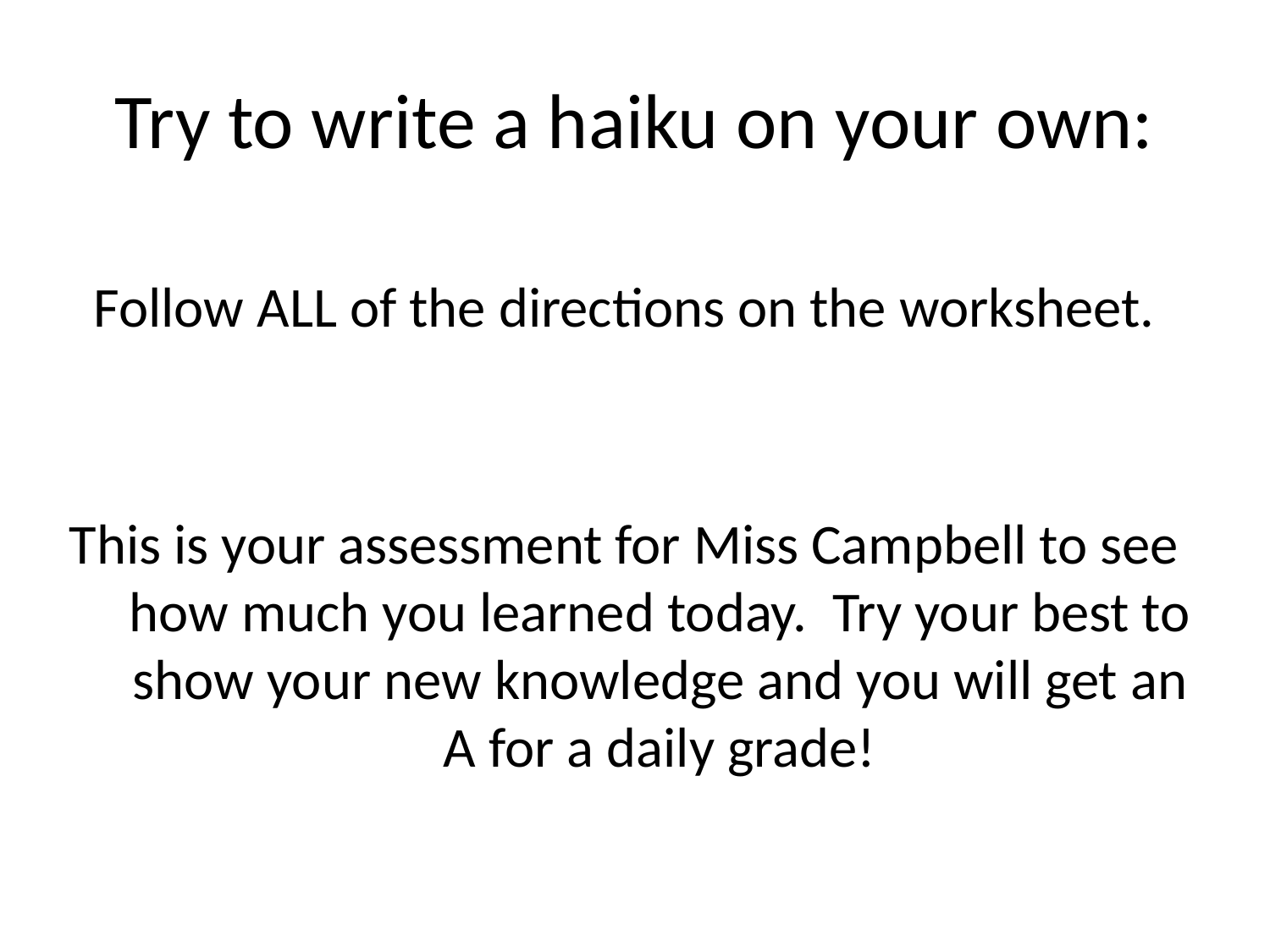

# Try to write a haiku on your own:
Follow ALL of the directions on the worksheet.

This is your assessment for Miss Campbell to see how much you learned today.  Try your best to show your new knowledge and you will get an A for a daily grade!